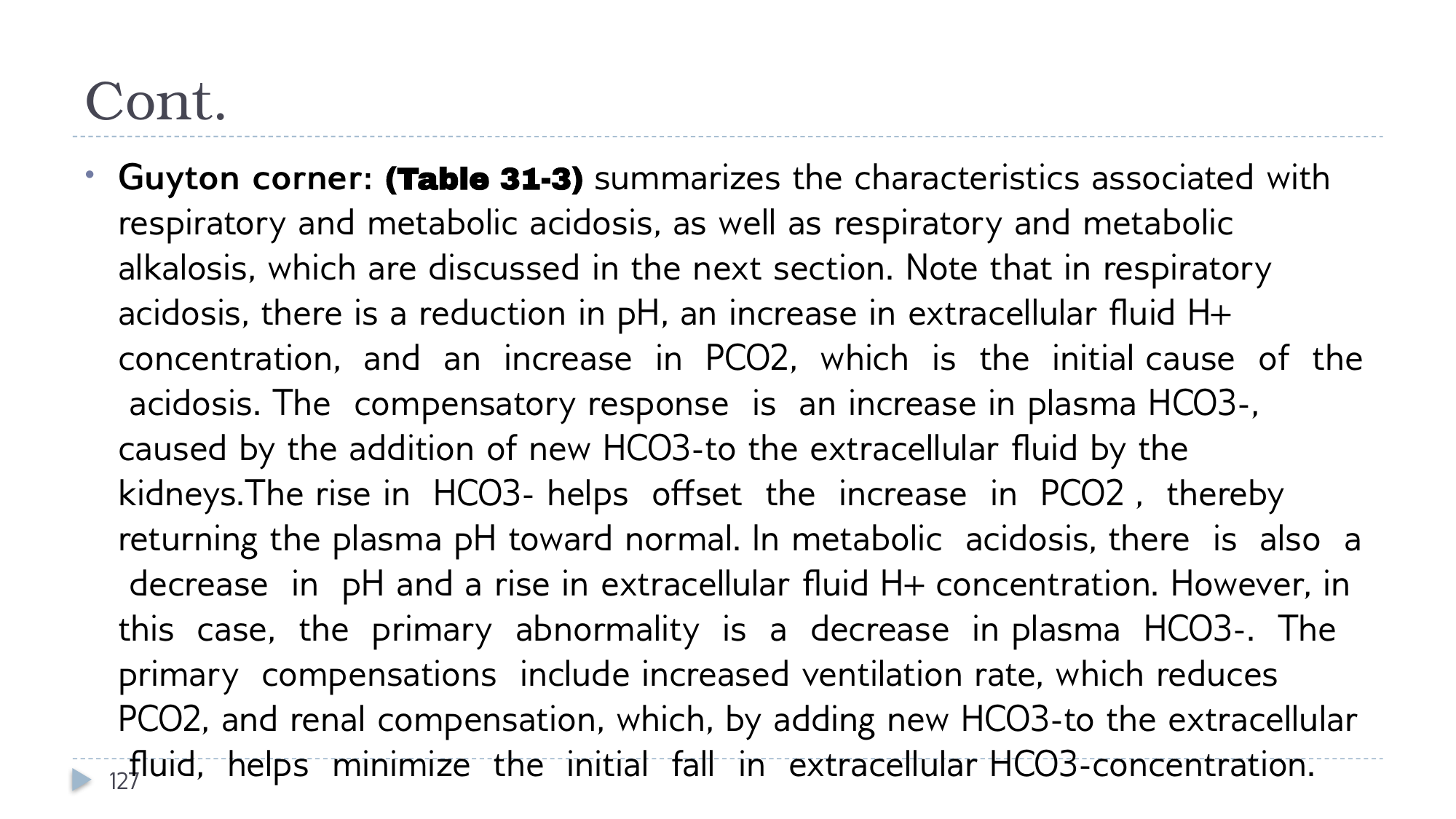

# Cont.
Guyton corner: (Table 31-3) summarizes the characteristics associated with respiratory and metabolic acidosis, as well as respiratory and metabolic alkalosis, which are discussed in the next section. Note that in respiratory acidosis, there is a reduction in pH, an increase in extracellular fluid H+ concentration,  and  an  increase  in  PCO2,  which  is  the  initial cause  of  the  acidosis. The  compensatory response  is  an increase in plasma HCO3−, caused by the addition of new HCO3−to the extracellular fluid by the kidneys.The rise in  HCO3− helps  offset  the  increase  in  PCO2 ,  thereby returning the plasma pH toward normal. In metabolic  acidosis, there  is  also  a  decrease  in  pH and a rise in extracellular fluid H+ concentration. However, in  this  case,  the  primary  abnormality  is  a  decrease  in plasma  HCO3−.  The  primary  compensations  include increased ventilation rate, which reduces PCO2, and renal compensation, which, by adding new HCO3−to the extracellular  fluid,  helps  minimize  the  initial  fall  in  extracellular HCO3−concentration.
127